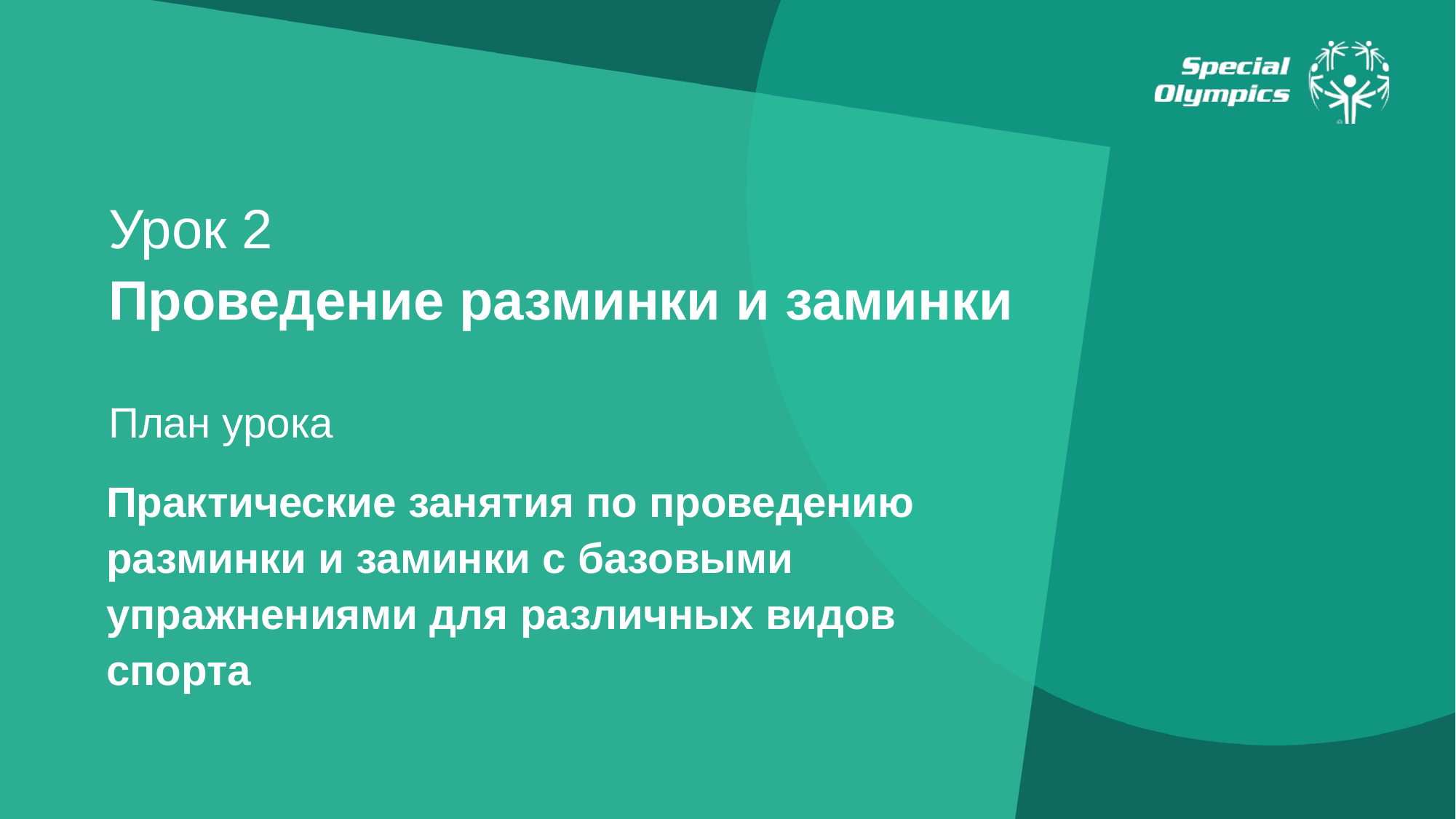

Урок 2
Проведение разминки и заминки

План урока
Практические занятия по проведению разминки и заминки с базовыми упражнениями для различных видов спорта